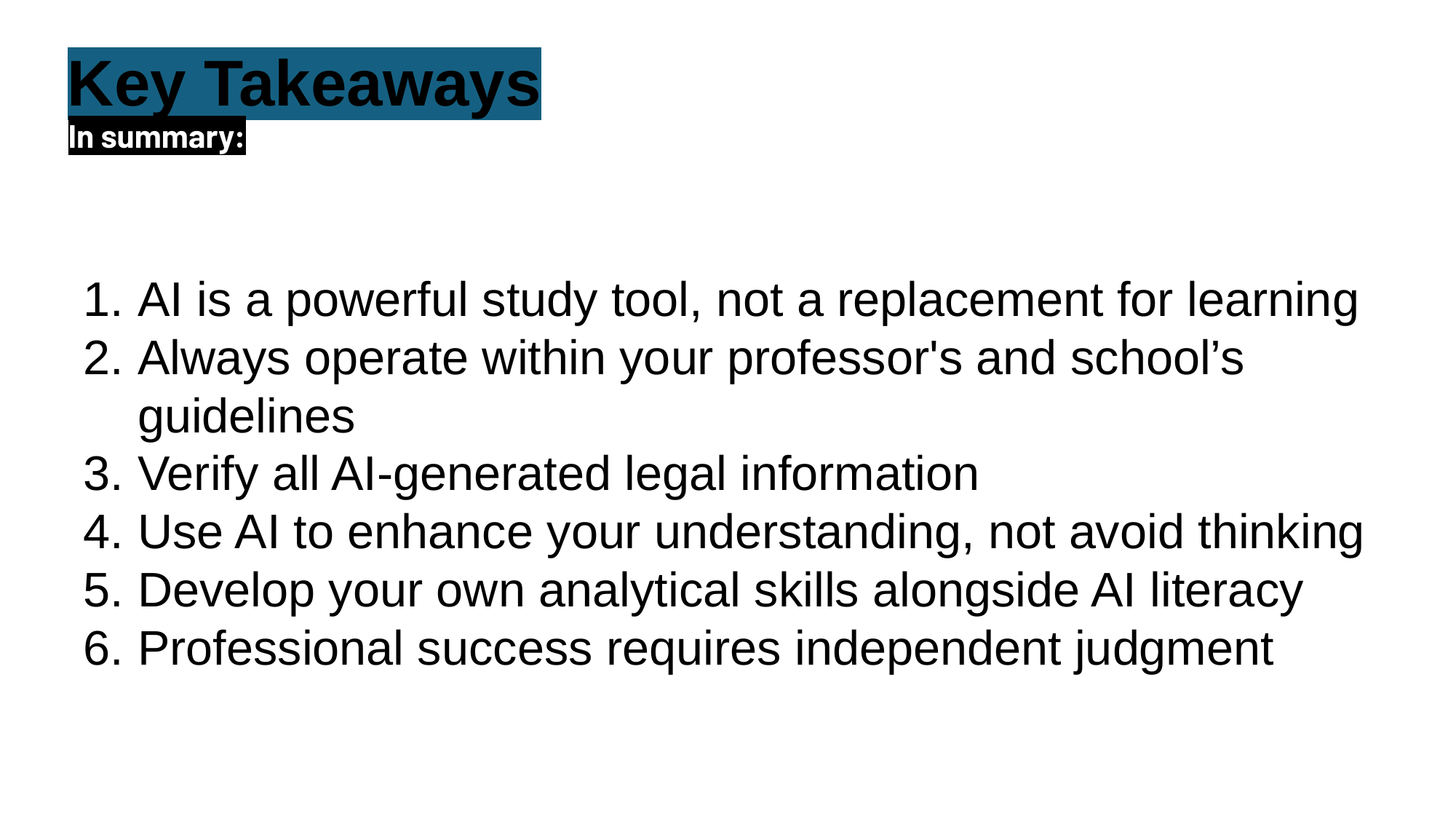

# Key Takeaways
In summary:
AI is a powerful study tool, not a replacement for learning
Always operate within your professor's and school’s guidelines
Verify all AI-generated legal information
Use AI to enhance your understanding, not avoid thinking
Develop your own analytical skills alongside AI literacy
Professional success requires independent judgment